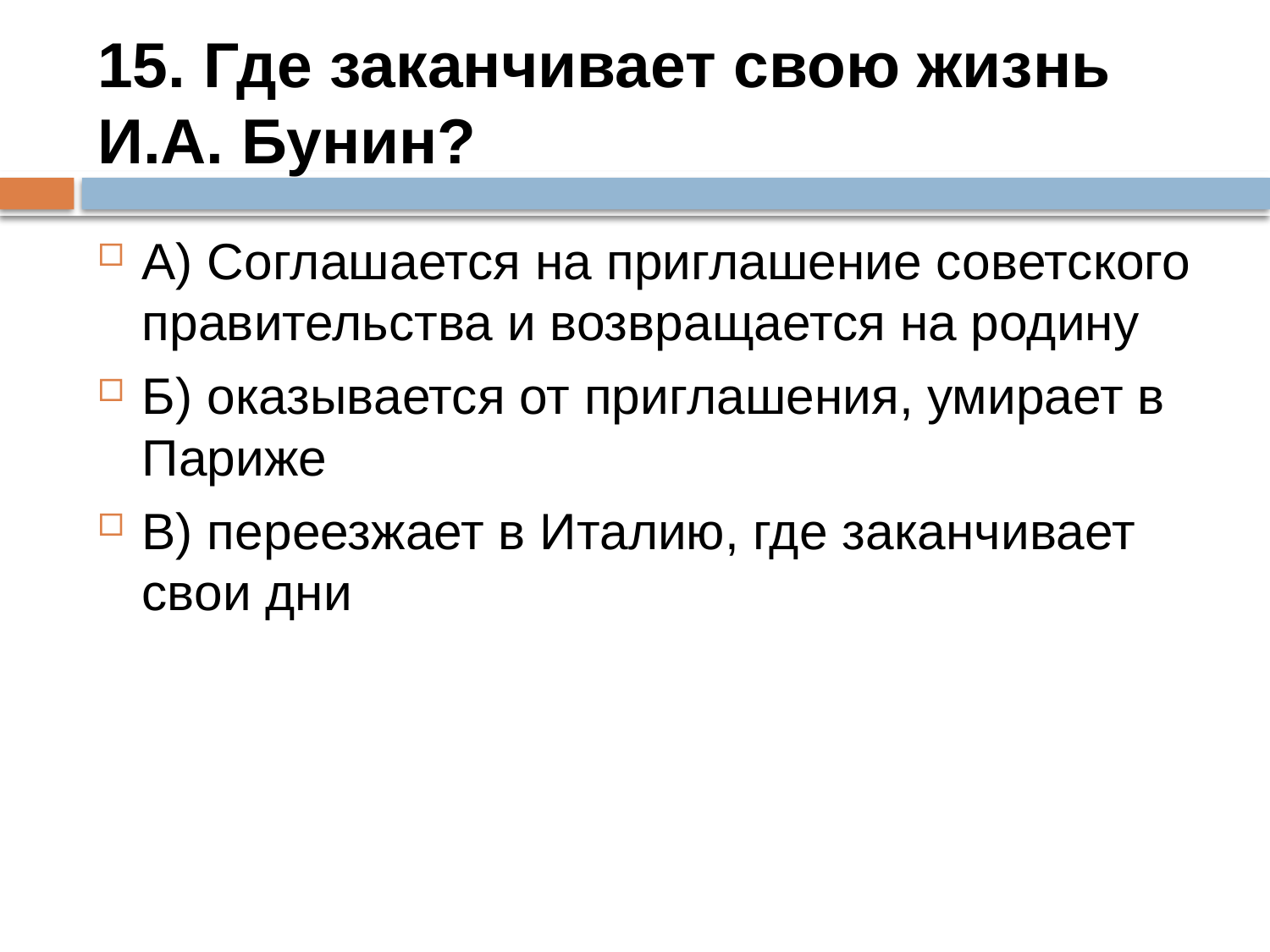

# 15. Где заканчивает свою жизнь И.А. Бунин?
А) Соглашается на приглашение советского правительства и возвращается на родину
Б) оказывается от приглашения, умирает в Париже
В) переезжает в Италию, где заканчивает свои дни